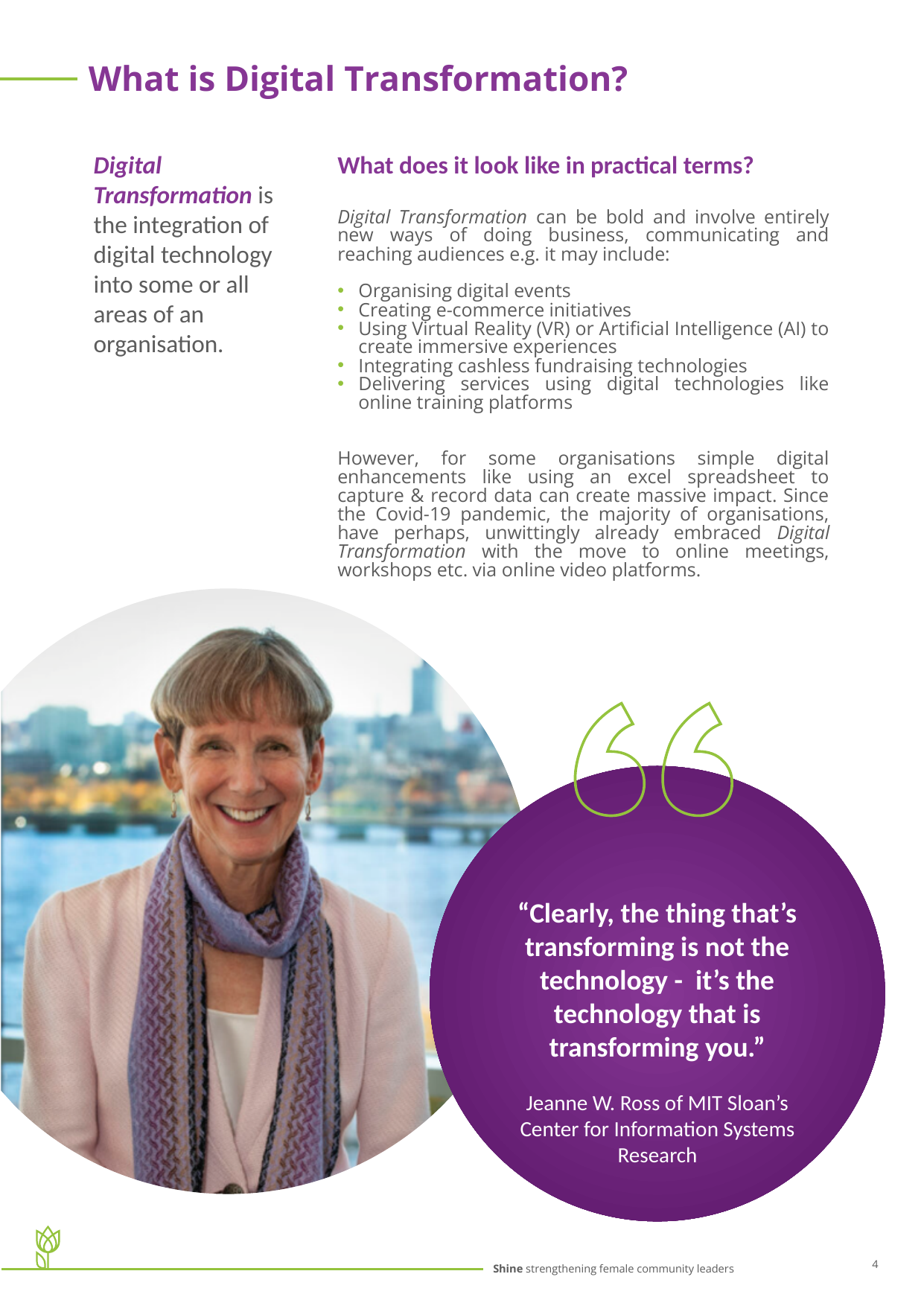

What is Digital Transformation?

Digital Transformation is the integration of digital technology into some or all areas of an organisation.

What does it look like in practical terms?

Digital Transformation can be bold and involve entirely new ways of doing business, communicating and reaching audiences e.g. it may include:

Organising digital events
Creating e-commerce initiatives
Using Virtual Reality (VR) or Artificial Intelligence (AI) to create immersive experiences
Integrating cashless fundraising technologies
Delivering services using digital technologies like online training platforms

However, for some organisations simple digital enhancements like using an excel spreadsheet to capture & record data can create massive impact. Since the Covid-19 pandemic, the majority of organisations, have perhaps, unwittingly already embraced Digital Transformation with the move to online meetings, workshops etc. via online video platforms.

“Clearly, the thing that’s transforming is not the technology -  it’s the technology that is transforming you.”

Jeanne W. Ross of MIT Sloan’s Center for Information Systems Research

4